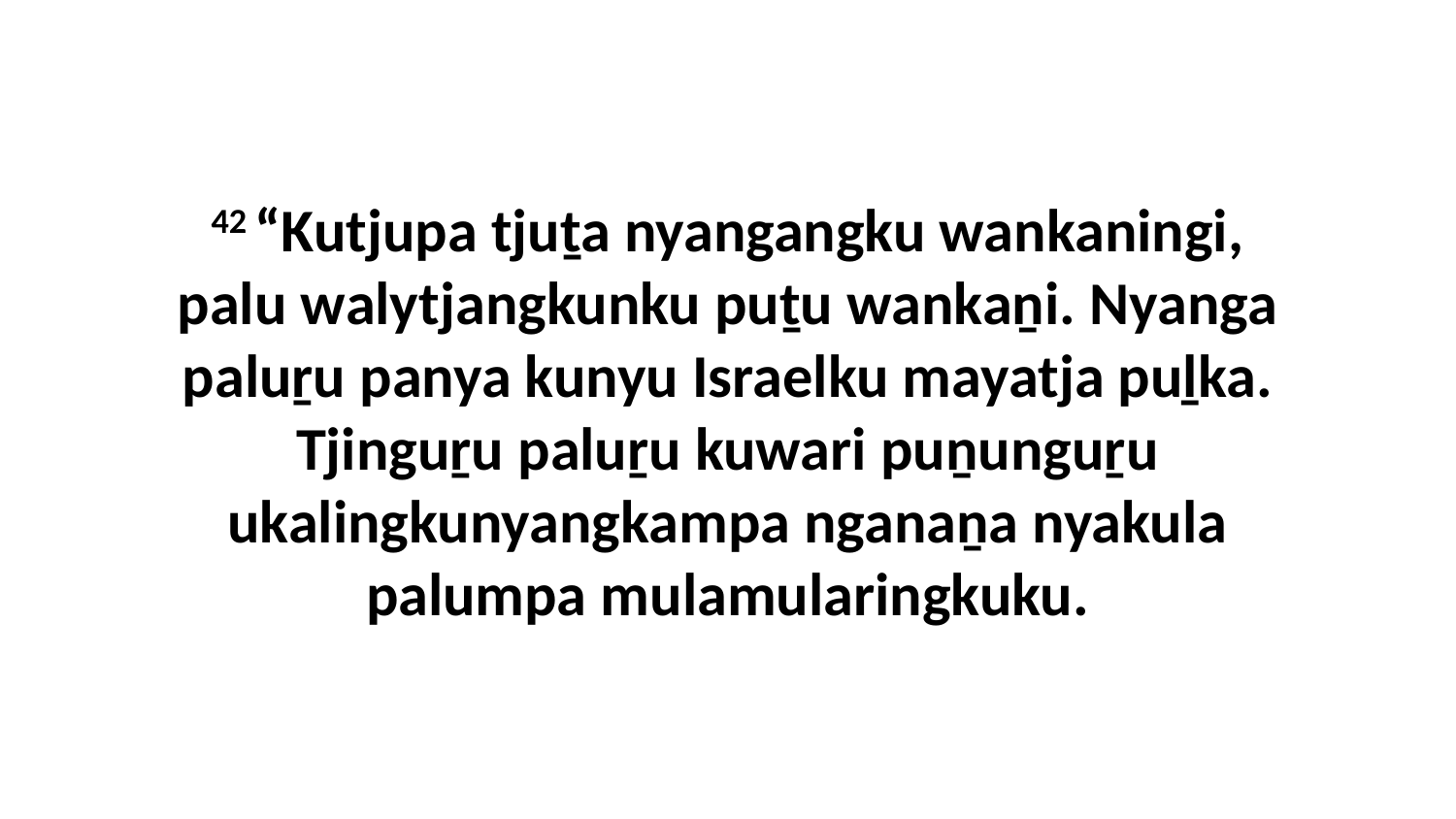

42 “Kutjupa tjuṯa nyangangku wankaningi, palu walytjangkunku puṯu wankaṉi. Nyanga paluṟu panya kunyu Israelku mayatja puḻka. Tjinguṟu paluṟu kuwari puṉunguṟu ukalingkunyangkampa nganaṉa nyakula palumpa mulamularingkuku.